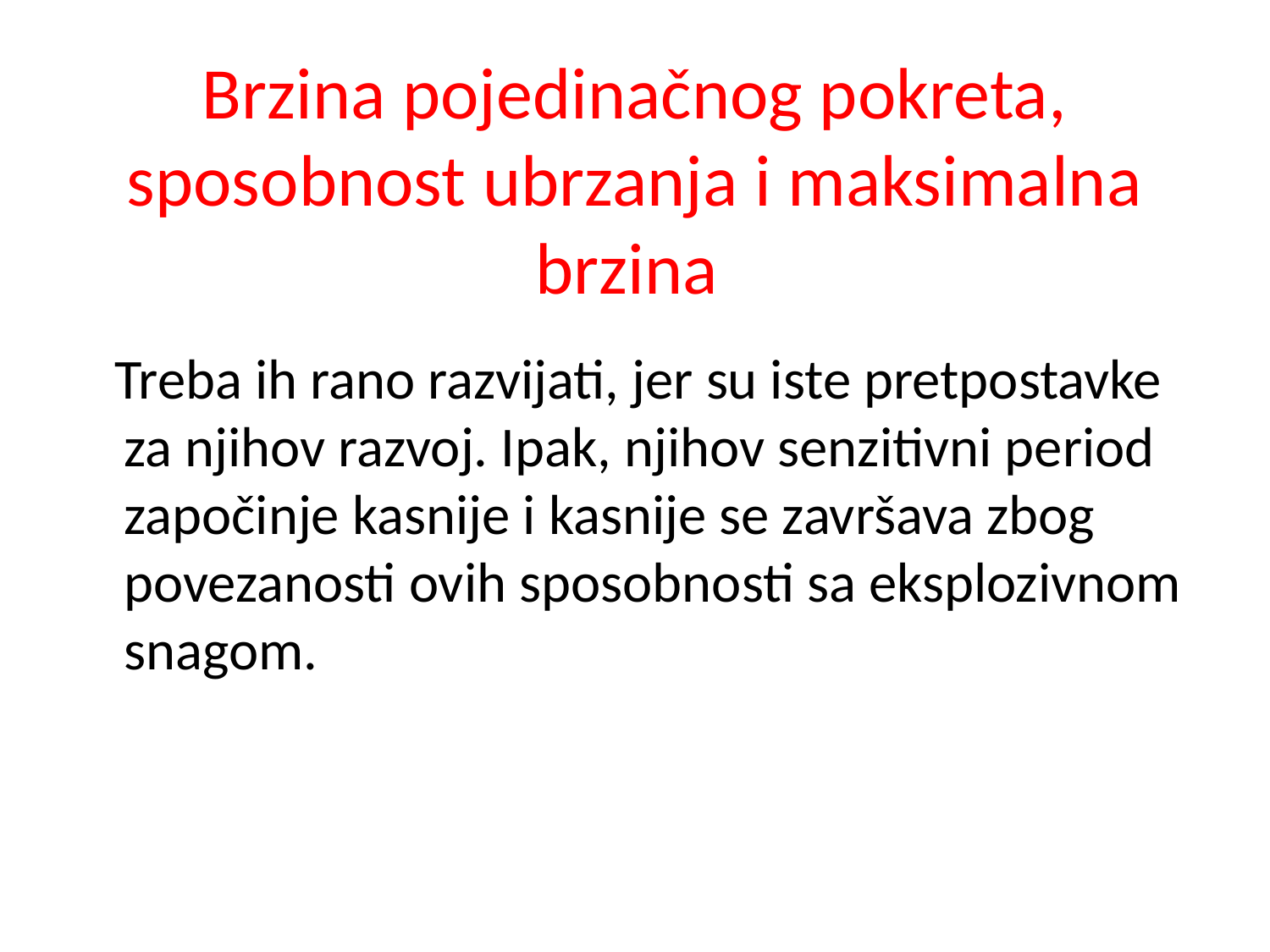

# Brzina pojedinačnog pokreta, sposobnost ubrzanja i maksimalna brzina
   Treba ih rano razvijati, jer su iste pretpostavke za njihov razvoj. Ipak, njihov senzitivni period započinje kasnije i kasnije se završava zbog povezanosti ovih sposobnosti sa eksplozivnom snagom.